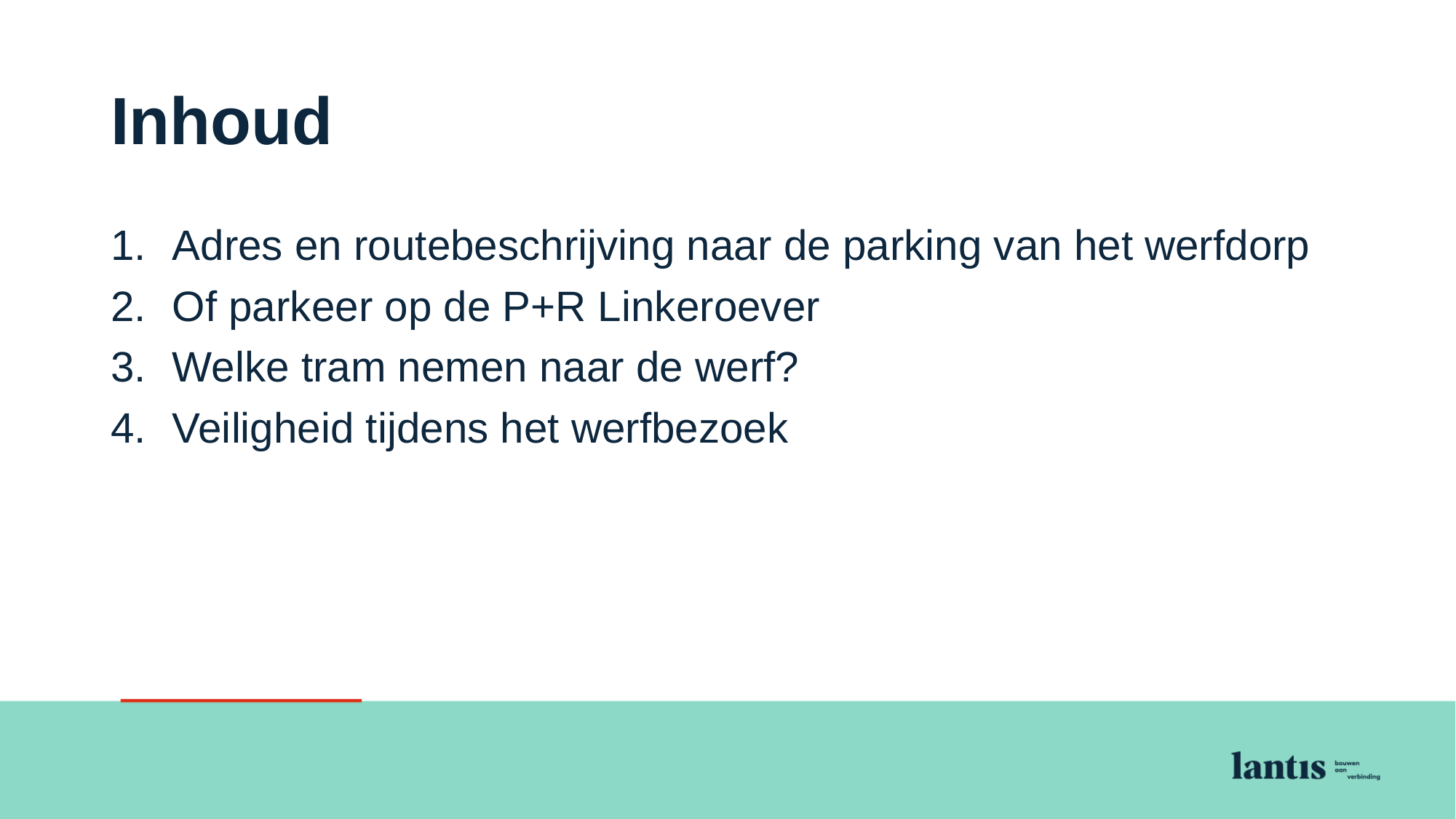

# Inhoud
Adres en routebeschrijving naar de parking van het werfdorp
Of parkeer op de P+R Linkeroever
Welke tram nemen naar de werf?
Veiligheid tijdens het werfbezoek